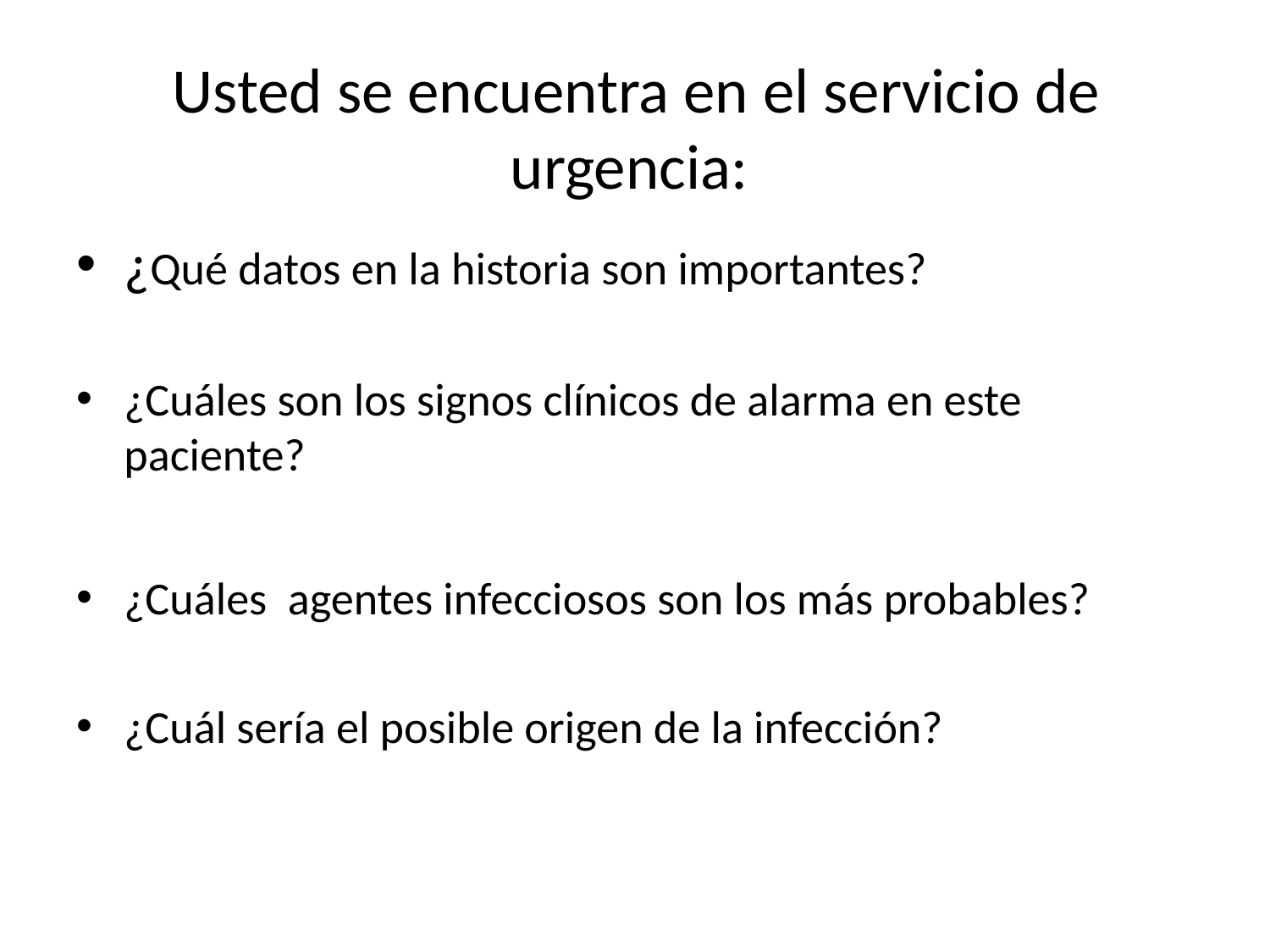

# Usted se encuentra en el servicio de urgencia:
¿Qué datos en la historia son importantes?

¿Cuáles son los signos clínicos de alarma en este paciente?

¿Cuáles  agentes infecciosos son los más probables?

¿Cuál sería el posible origen de la infección?